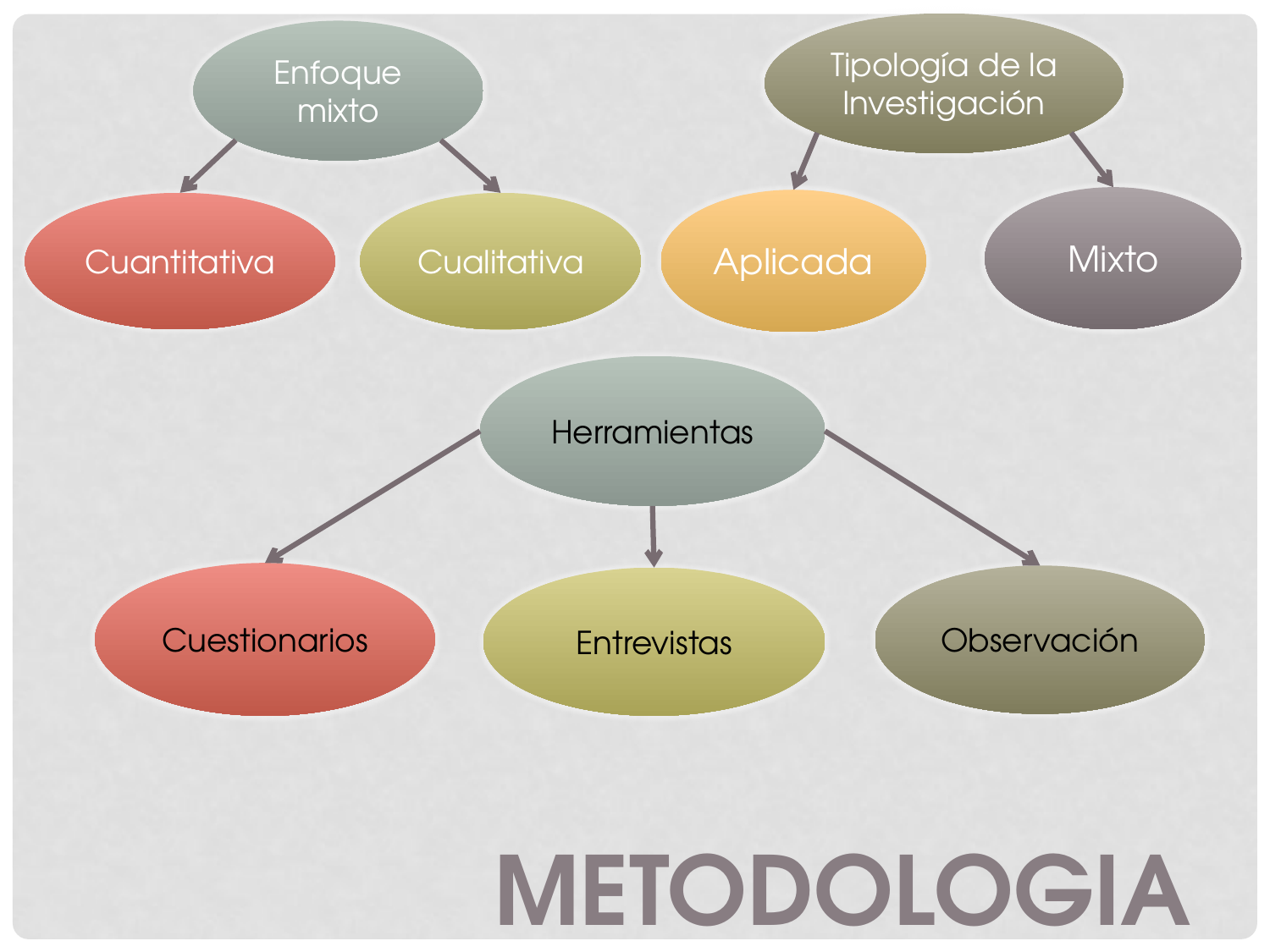

Tipología de la Investigación
Enfoque mixto
Mixto
Aplicada
Cuantitativa
Cualitativa
Herramientas
Cuestionarios
Observación
Entrevistas
METODOLOGIA